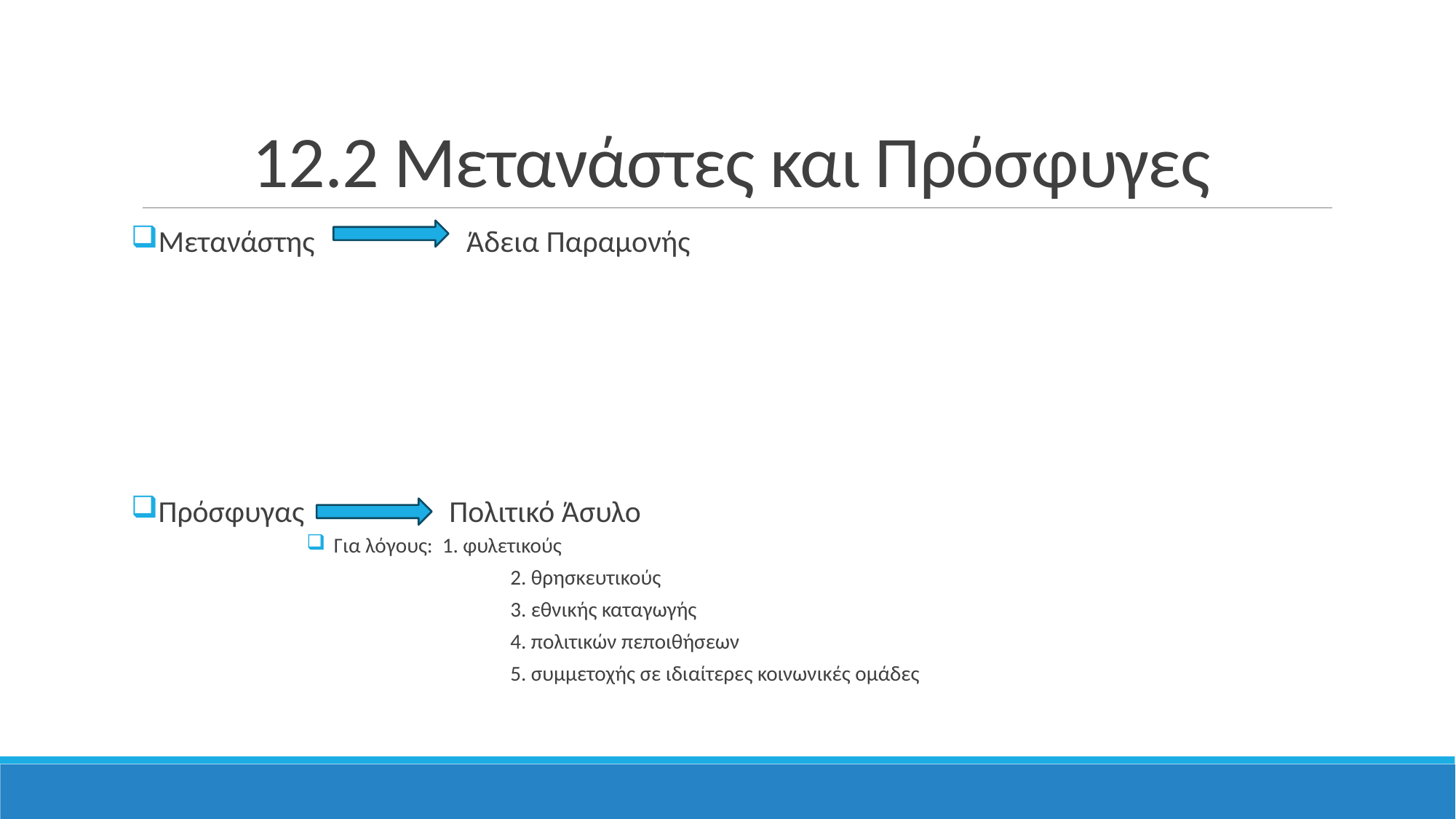

# 12.2 Μετανάστες και Πρόσφυγες
Μετανάστης                      Άδεια Παραμονής

Πρόσφυγας                     Πολιτικό Άσυλο
Για λόγους:  1. φυλετικούς
	                    2. θρησκευτικούς
	                    3. εθνικής καταγωγής
	                    4. πολιτικών πεποιθήσεων
	                    5. συμμετοχής σε ιδιαίτερες κοινωνικές ομάδες